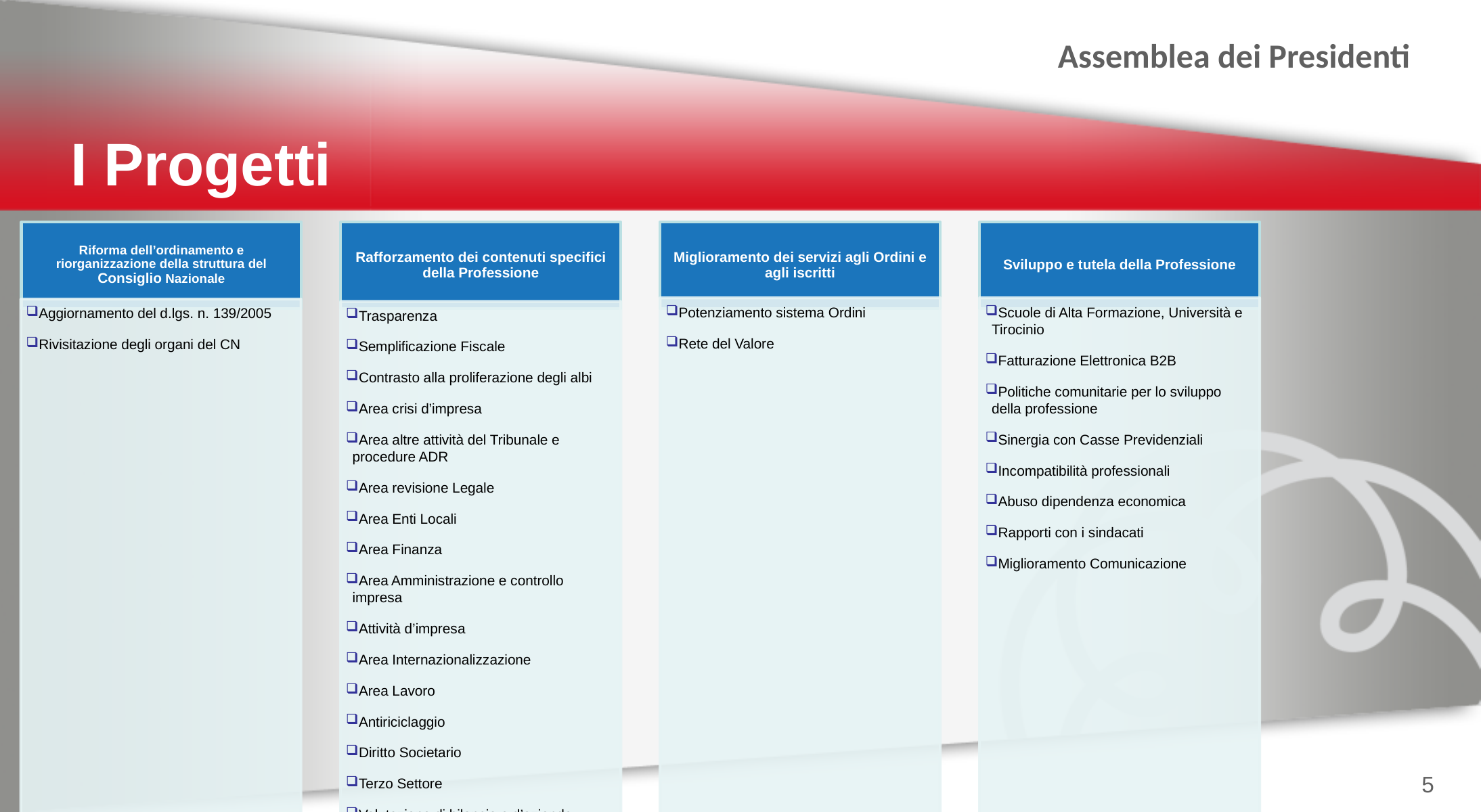

I Progetti
Riforma dell’ordinamento e riorganizzazione della struttura del Consiglio Nazionale
Aggiornamento del d.lgs. n. 139/2005
Rivisitazione degli organi del CN
Rafforzamento dei contenuti specifici della Professione
Trasparenza
Semplificazione Fiscale
Contrasto alla proliferazione degli albi
Area crisi d’impresa
Area altre attività del Tribunale e procedure ADR
Area revisione Legale
Area Enti Locali
Area Finanza
Area Amministrazione e controllo impresa
Attività d’impresa
Area Internazionalizzazione
Area Lavoro
Antiriciclaggio
Diritto Societario
Terzo Settore
Valutazione di bilancio e d’azienda
Miglioramento dei servizi agli Ordini e agli iscritti
Potenziamento sistema Ordini
Rete del Valore
Sviluppo e tutela della Professione
Scuole di Alta Formazione, Università e Tirocinio
Fatturazione Elettronica B2B
Politiche comunitarie per lo sviluppo della professione
Sinergia con Casse Previdenziali
Incompatibilità professionali
Abuso dipendenza economica
Rapporti con i sindacati
Miglioramento Comunicazione